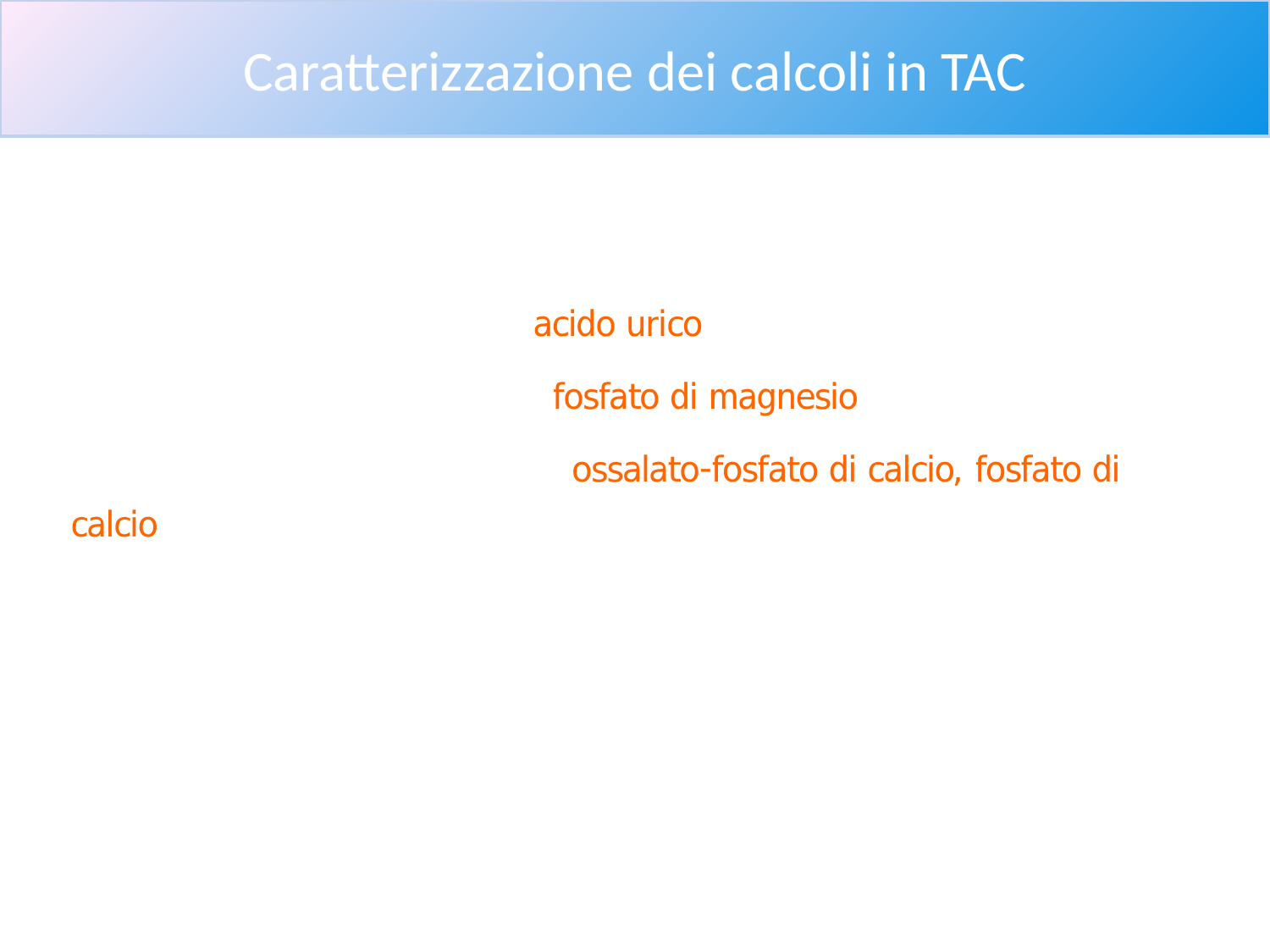

Caratterizzazione dei calcoli in TAC
Densità 80-300 HU: calcoli di acido urico (“radiotrasparenti”)
Densità 300-600 HU: calcoli di fosfato di magnesio (struvite)
Densità 300-1000 HU: calcoli di ossalato-fosfato di calcio, fosfato di calcio

Densità > di 650 HU dopo ESWL sembra essere un fattore predisponente alla formazione di calcoli (sens.: 85.7% e spec.: 71.7%)